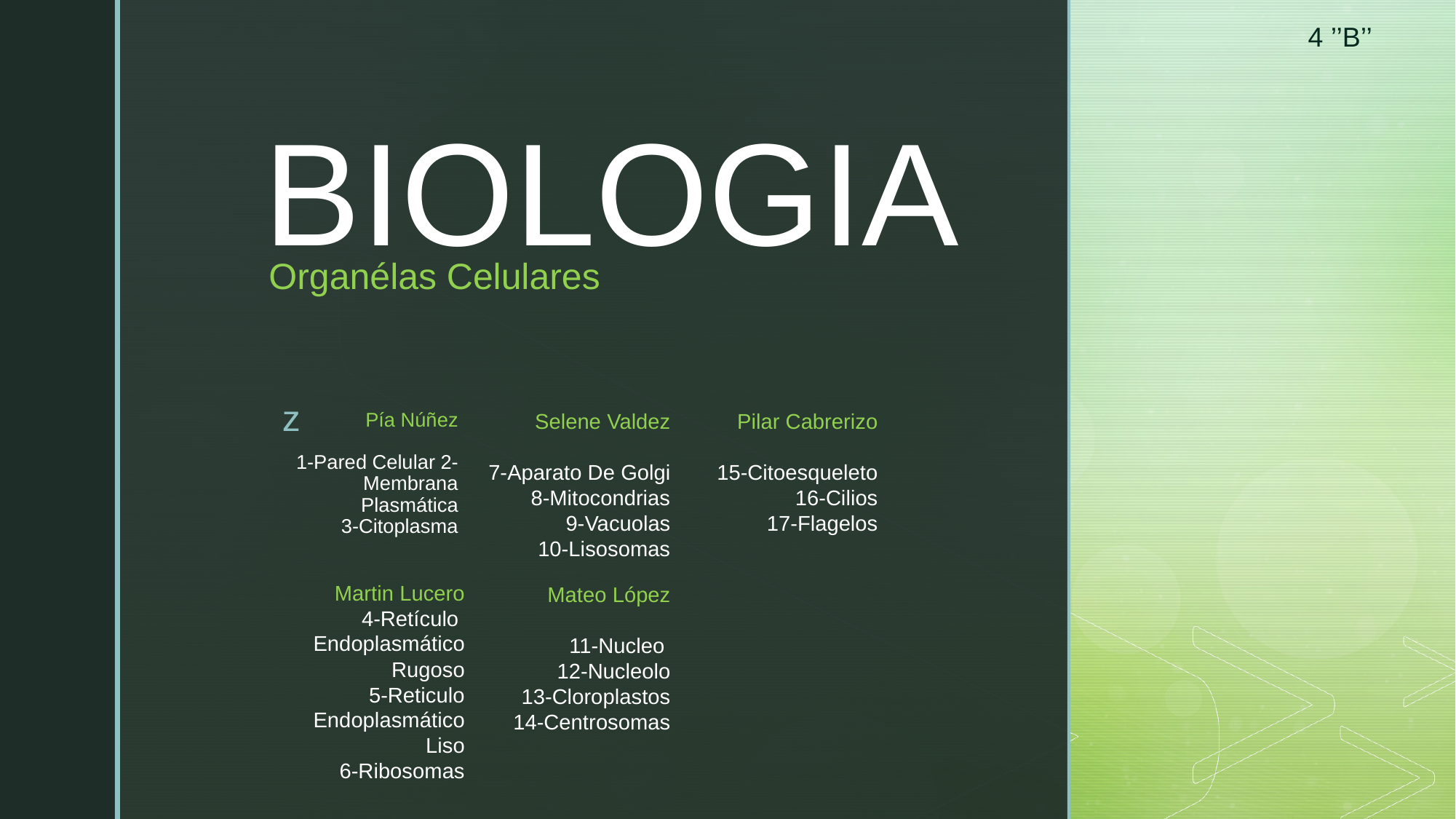

4 ’’B’’
BIOLOGIA
Organélas Celulares
Selene Valdez

7-Aparato De Golgi
8-Mitocondrias
9-Vacuolas
10-Lisosomas
Pilar Cabrerizo

15-Citoesqueleto
16-Cilios
17-Flagelos
# Pía Núñez 1-Pared Celular 2-Membrana Plasmática 3-Citoplasma
Martin Lucero
4-Retículo
 Endoplasmático
 Rugoso
5-Reticulo
 Endoplasmático
 Liso
6-Ribosomas
Mateo López

11-Nucleo
12-Nucleolo
13-Cloroplastos
14-Centrosomas